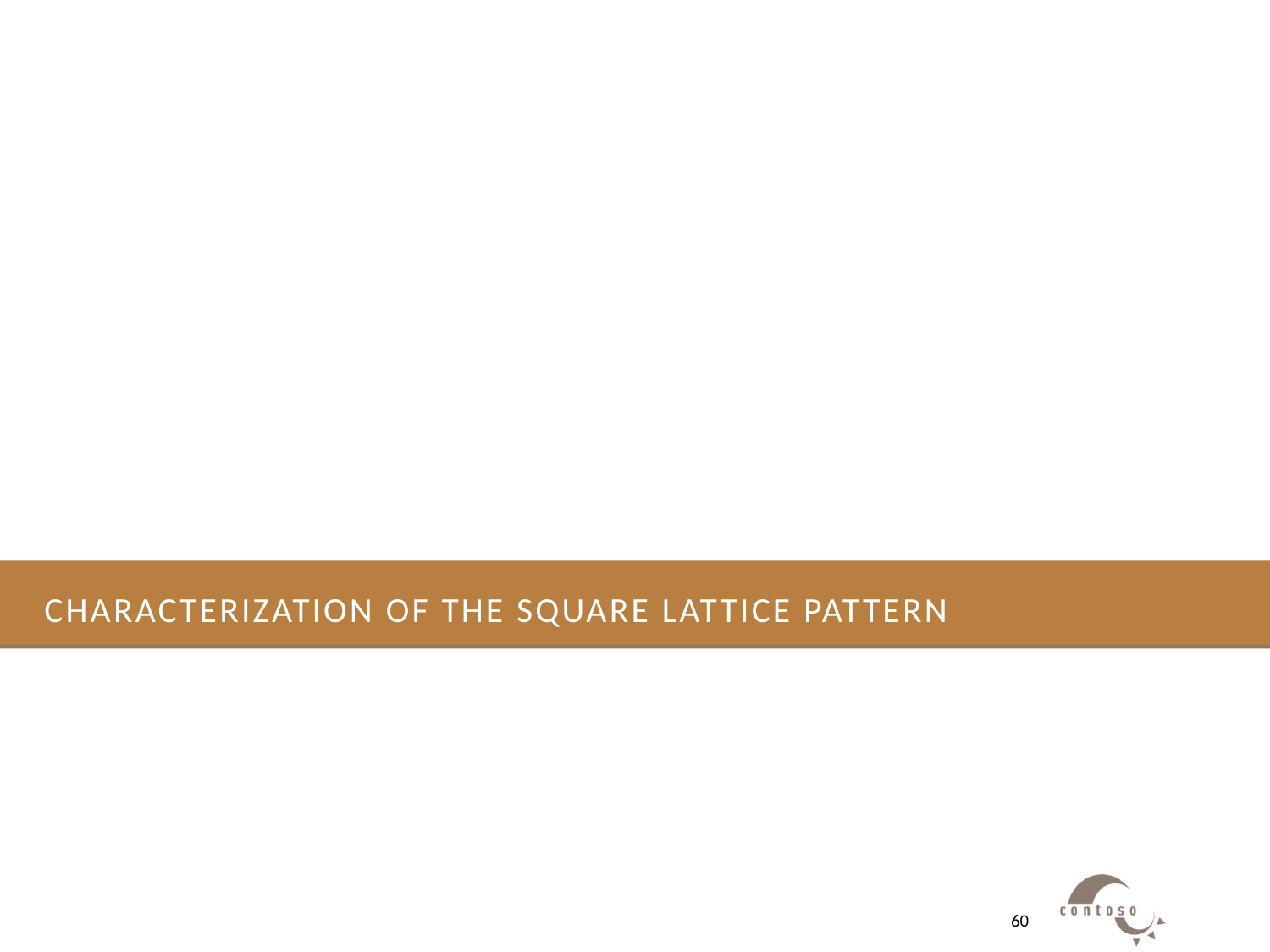

# Characterization of the square lattice pattern
60